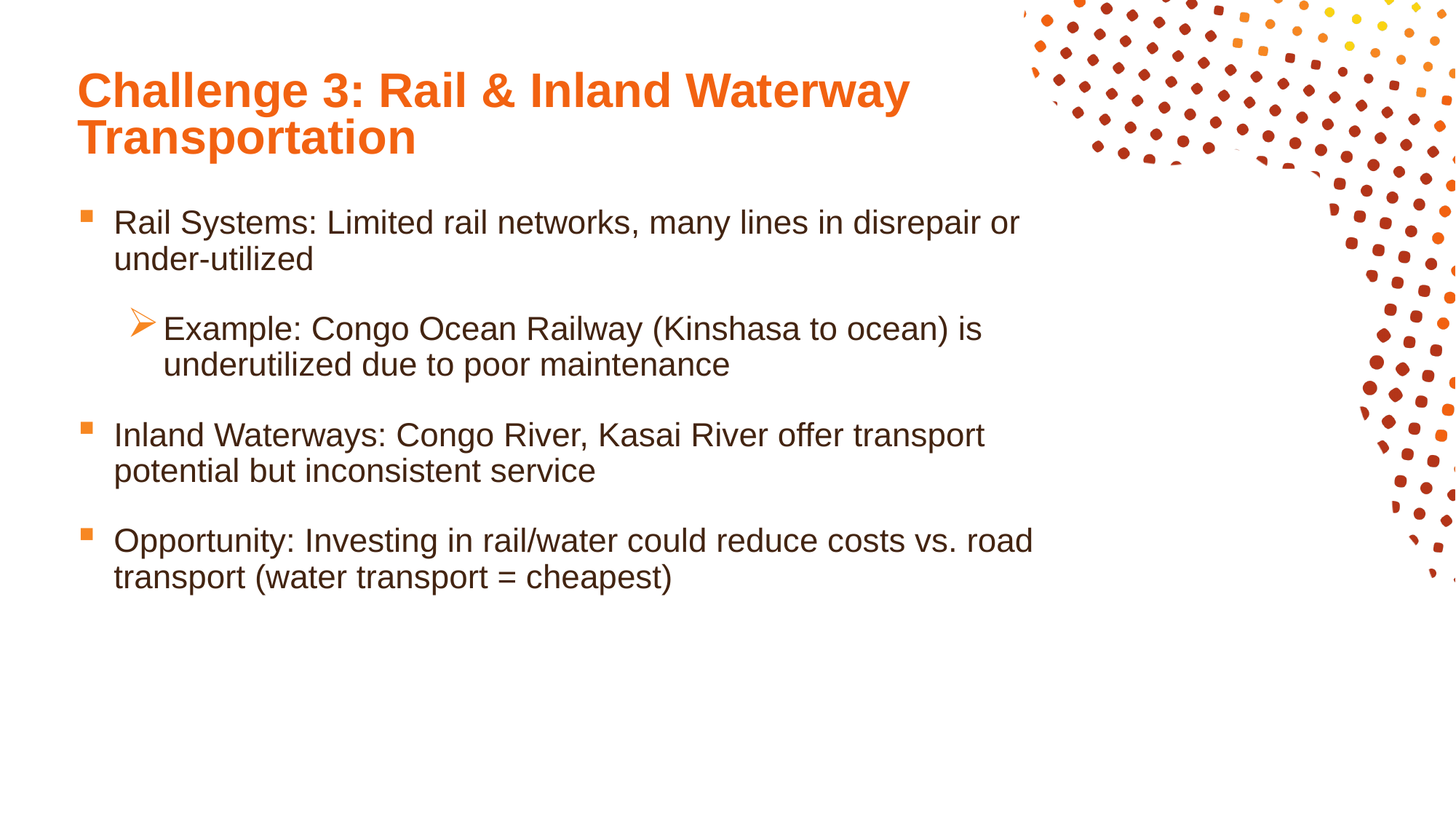

# Challenge 3: Rail & Inland Waterway Transportation
Rail Systems: Limited rail networks, many lines in disrepair or under-utilized
Example: Congo Ocean Railway (Kinshasa to ocean) is underutilized due to poor maintenance
Inland Waterways: Congo River, Kasai River offer transport potential but inconsistent service
Opportunity: Investing in rail/water could reduce costs vs. road transport (water transport = cheapest)